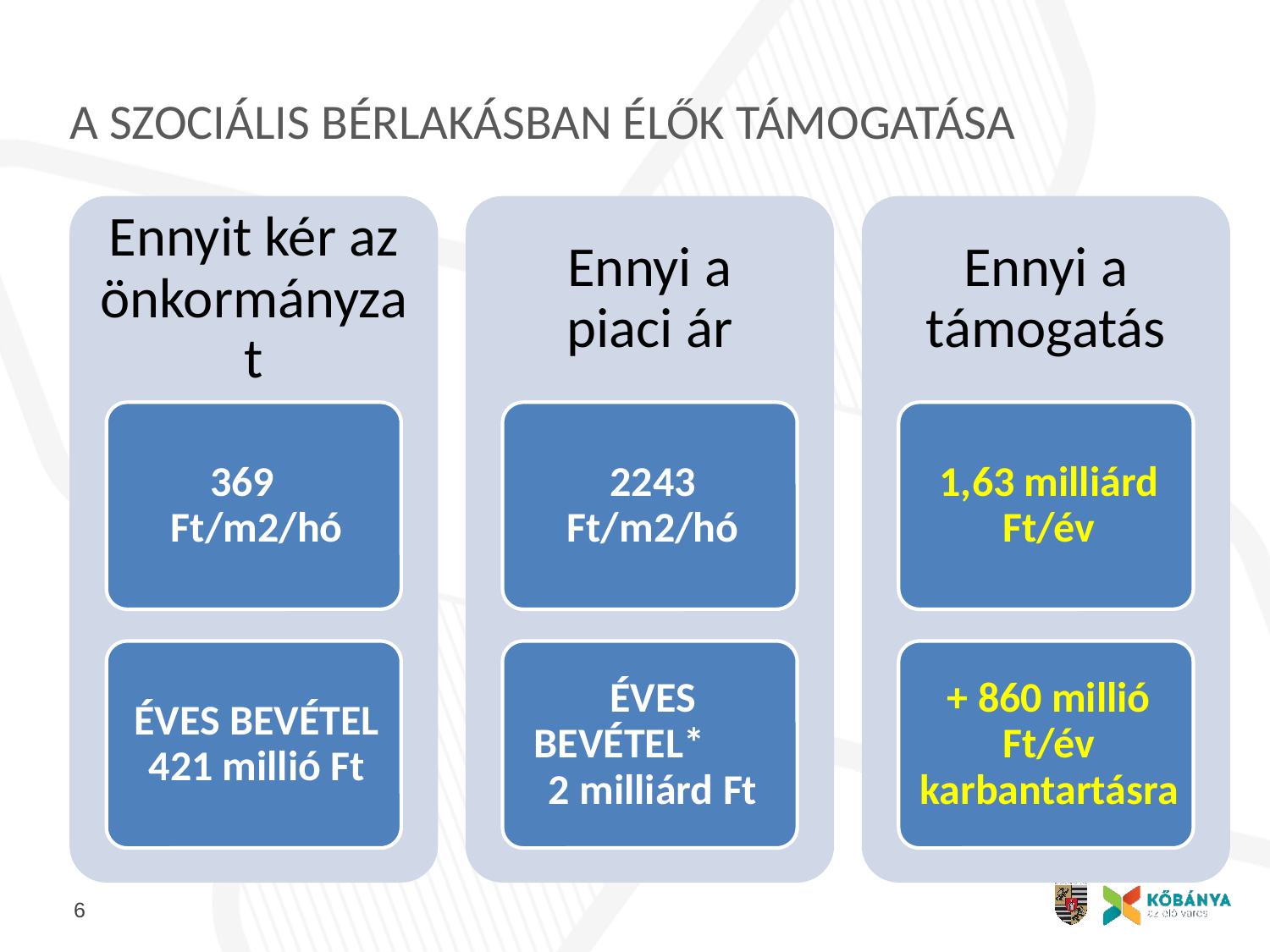

# A SZOCIÁLIS BÉRLAKÁSBAN ÉLŐK TÁMOGATÁSA
Ennyit kér az önkormányzat
369    Ft/m2/hó
ÉVES BEVÉTEL 421 millió Ft
Ennyi a
piaci ár
2243 Ft/m2/hó
ÉVES BEVÉTEL*        2 milliárd Ft
Ennyi a támogatás
1,63 milliárd Ft/év
+ 860 millió Ft/év karbantartásra